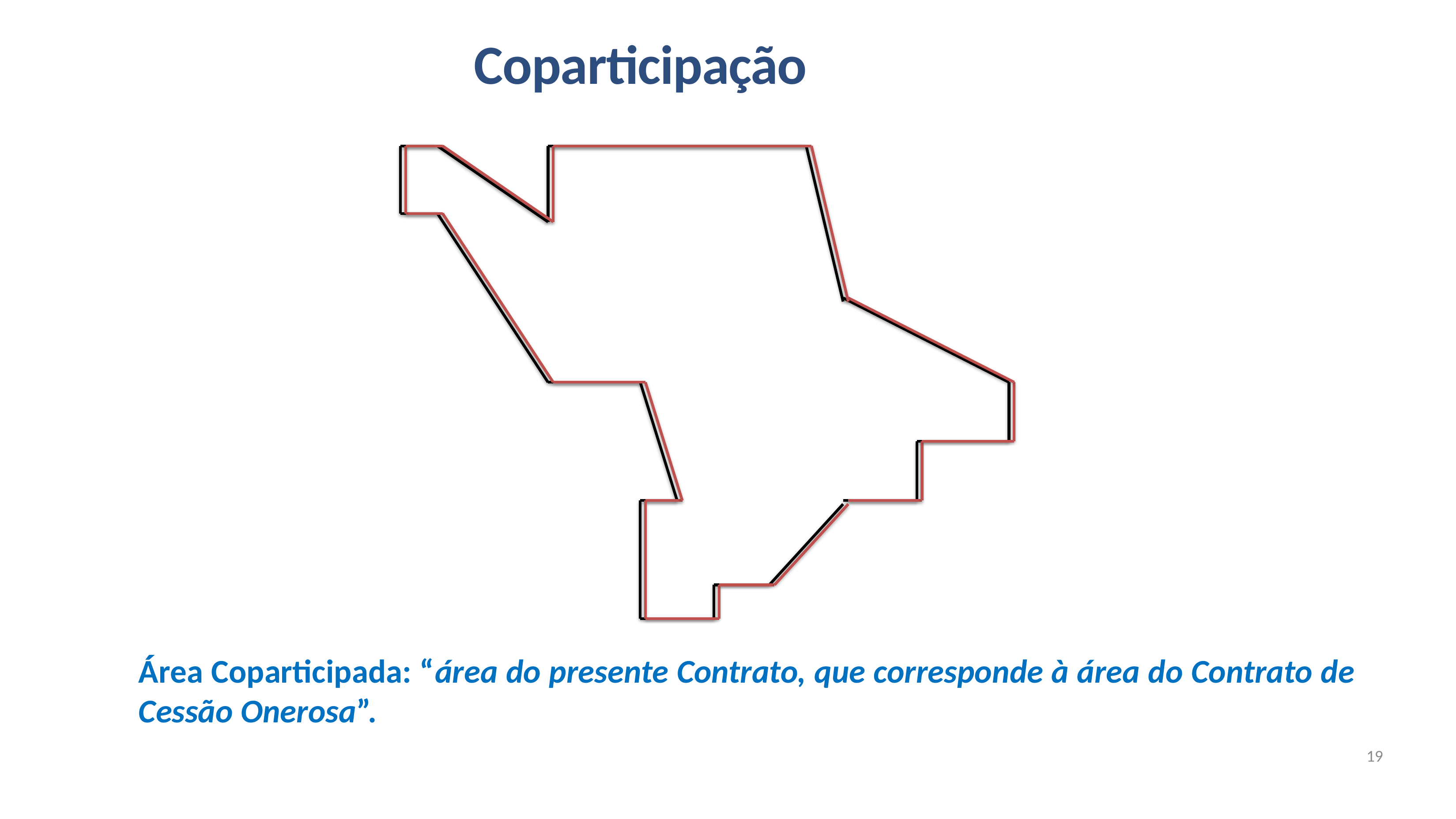

Coparticipação
Área Coparticipada: “área do presente Contrato, que corresponde à área do Contrato de Cessão Onerosa”.

19